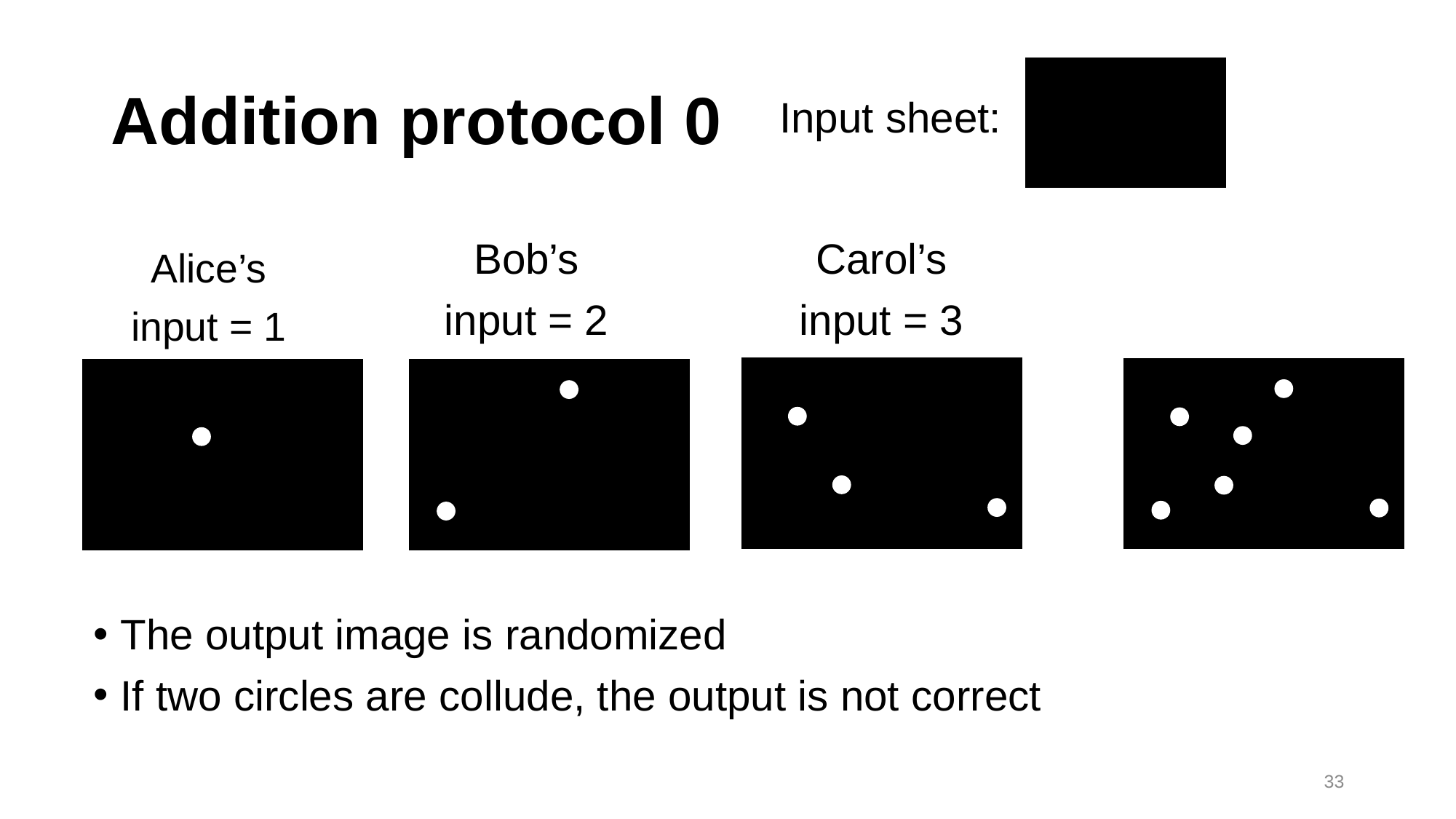

# Addition protocol 0

Input sheet:
Carol’s
input = 3
Bob’s
input = 2
Alice’s
input = 1

The output image is randomized
If two circles are collude, the output is not correct
33